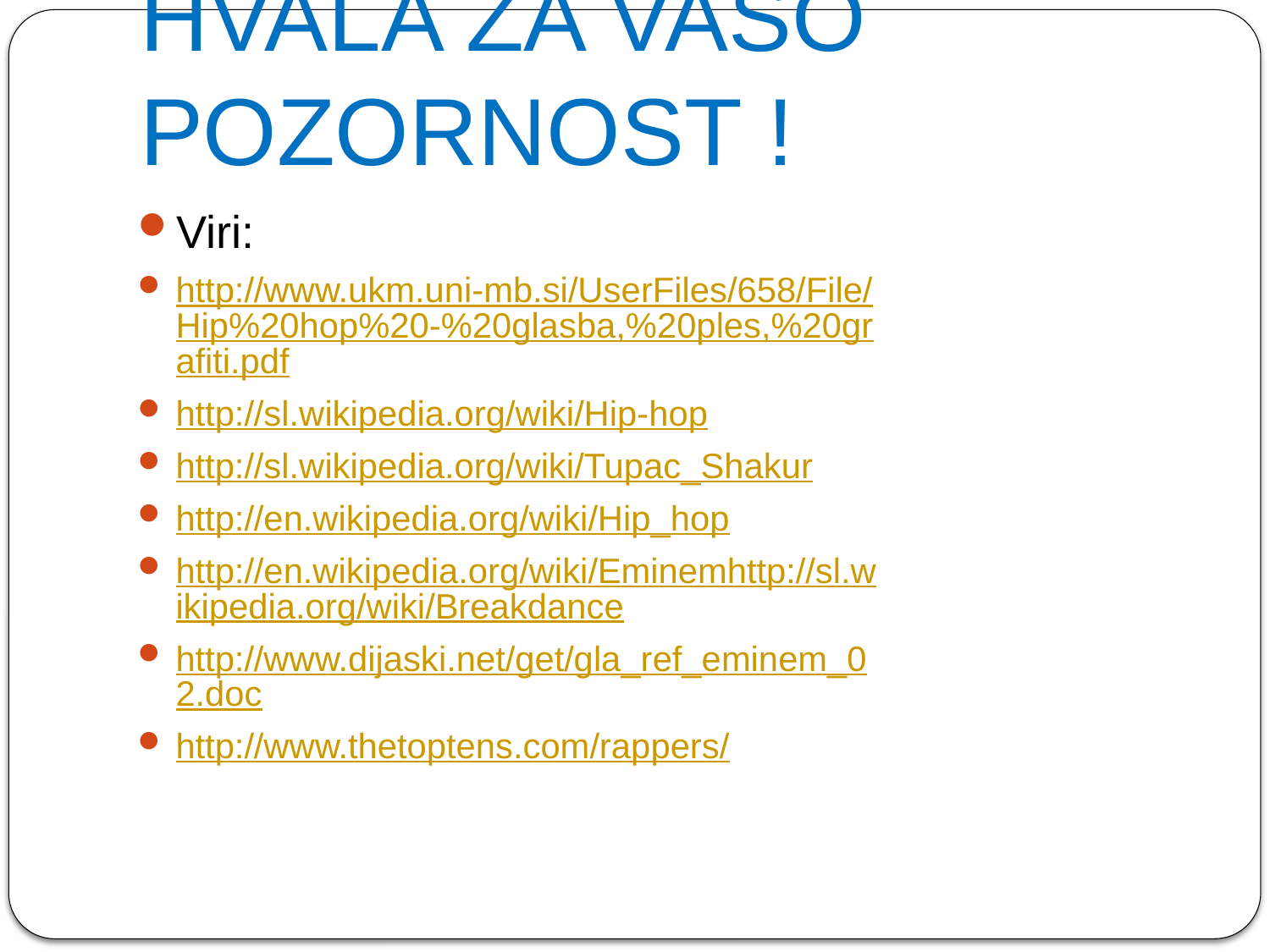

# HVALA ZA VAŠO POZORNOST !
Viri:
http://www.ukm.uni-mb.si/UserFiles/658/File/Hip%20hop%20-%20glasba,%20ples,%20grafiti.pdf
http://sl.wikipedia.org/wiki/Hip-hop
http://sl.wikipedia.org/wiki/Tupac_Shakur
http://en.wikipedia.org/wiki/Hip_hop
http://en.wikipedia.org/wiki/Eminemhttp://sl.wikipedia.org/wiki/Breakdance
http://www.dijaski.net/get/gla_ref_eminem_02.doc
http://www.thetoptens.com/rappers/